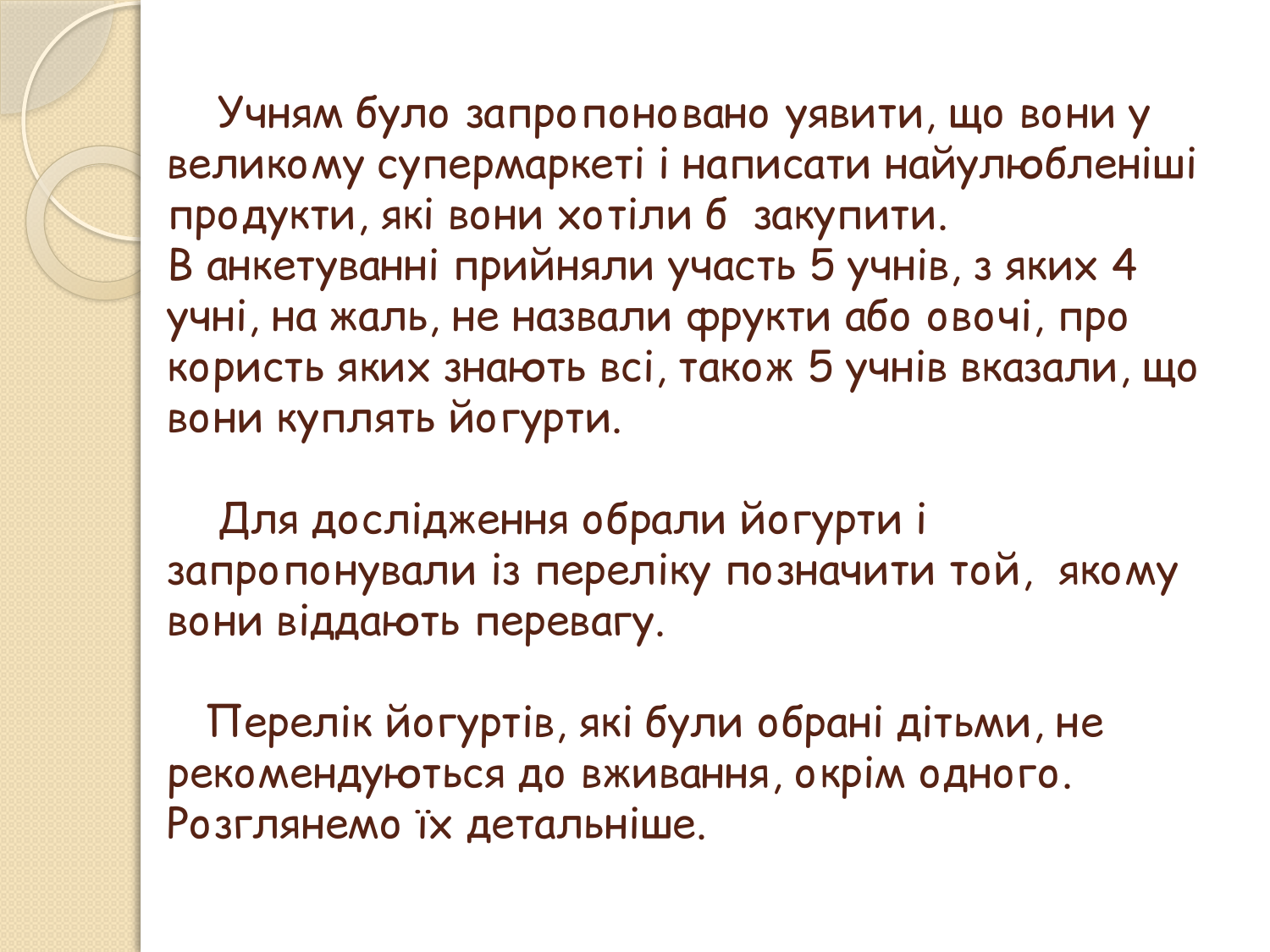

# Учням було запропоновано уявити, що вони у великому супермаркеті і написати найулюбленіші продукти, які вони хотіли б  закупити. В анкетуванні прийняли участь 5 учнів, з яких 4 учні, на жаль, не назвали фрукти або овочі, про користь яких знають всі, також 5 учнів вказали, що вони куплять йогурти. Для дослідження обрали йогурти і запропонували із переліку позначити той,  якому вони віддають перевагу. Перелік йогуртів, які були обрані дітьми, не рекомендуються до вживання, окрім одного. Розглянемо їх детальніше.